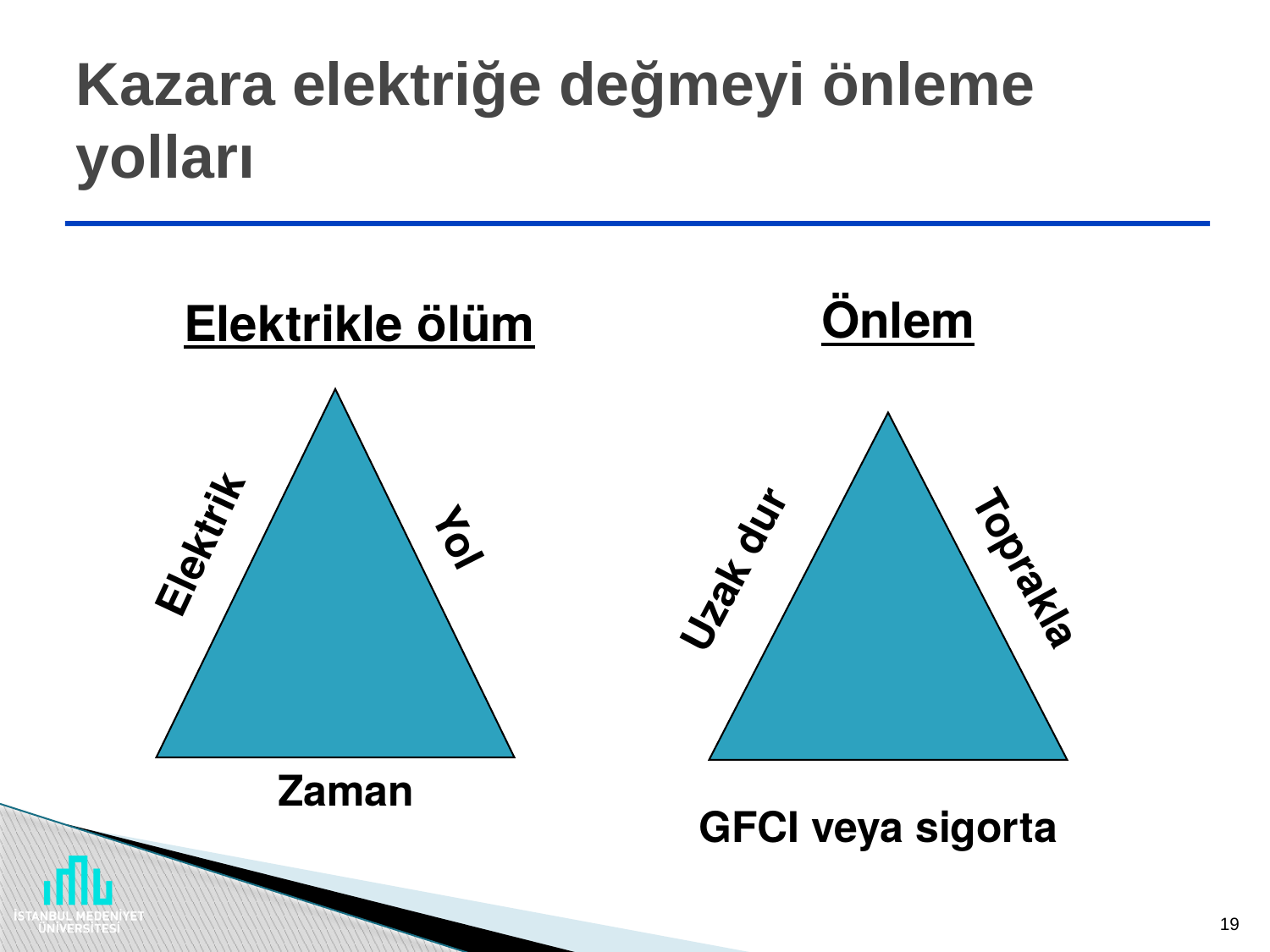

# Kazara elektriğe değmeyi önleme yolları

Önlem
Elektrikle ölüm

Yol
Elektrik
Toprakla
Uzak dur
Zaman
GFCI veya sigorta
19